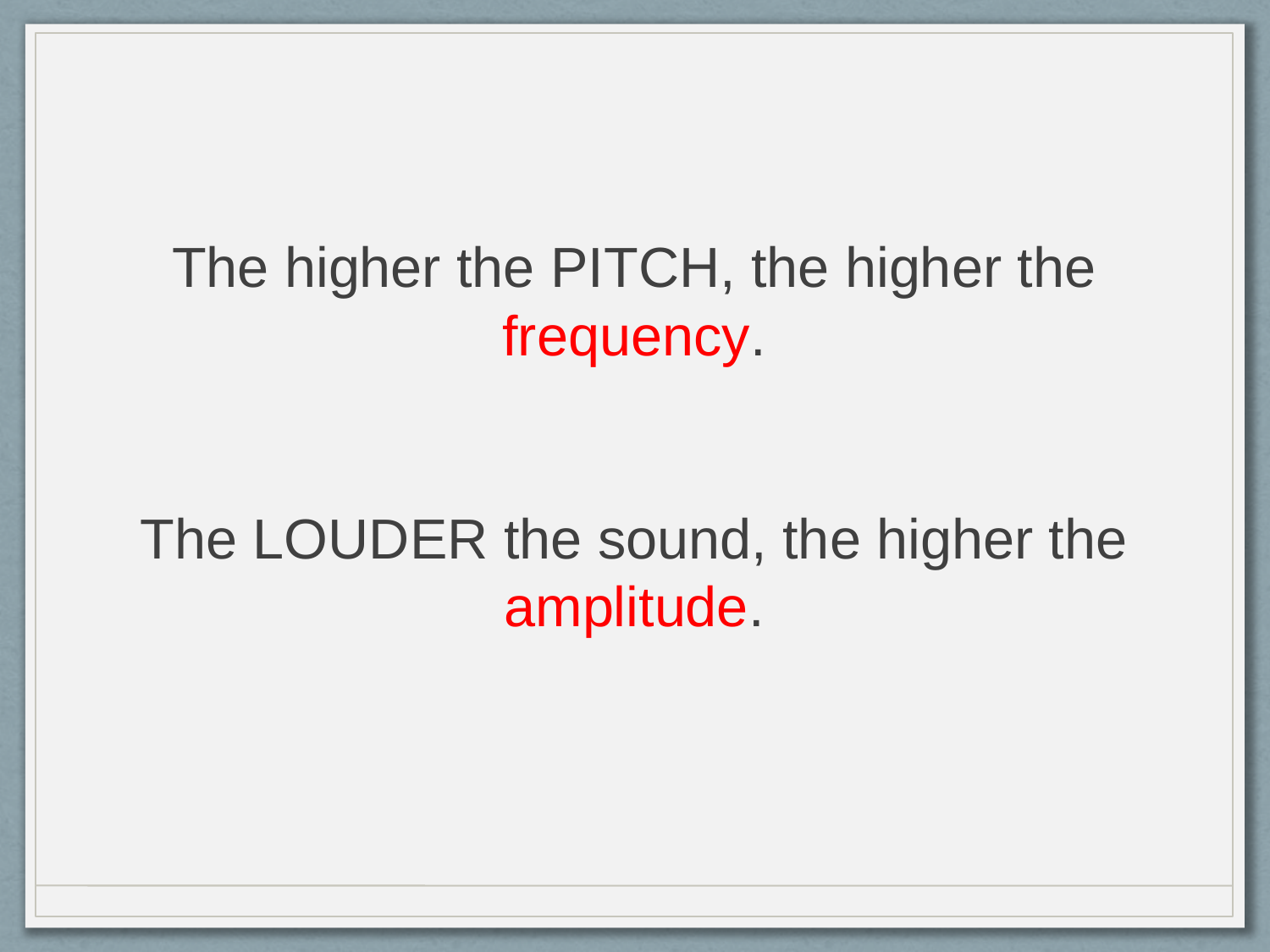

The higher the PITCH, the higher the frequency.
The LOUDER the sound, the higher the amplitude.